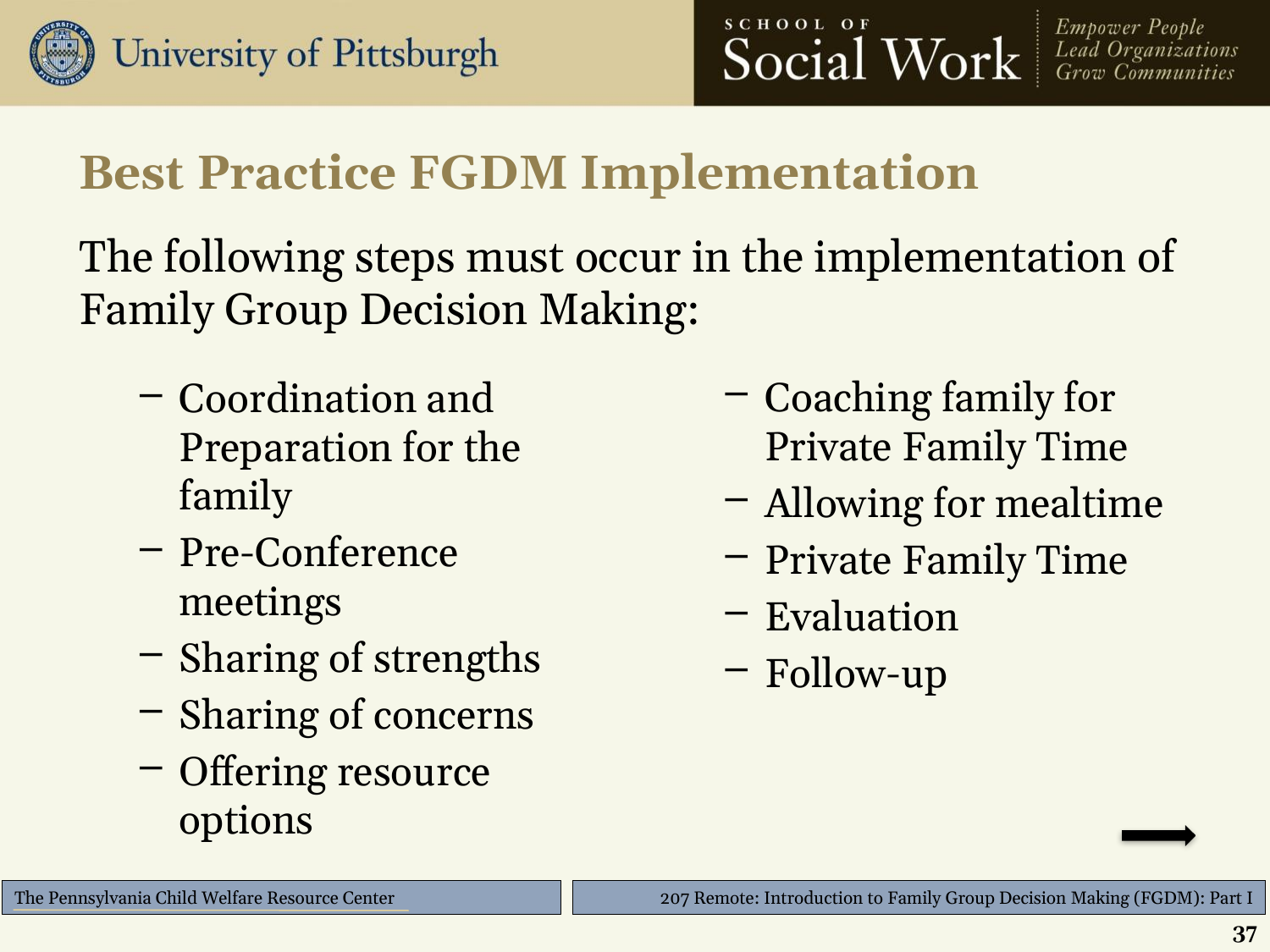

# Best Practice FGDM Implementation
The following steps must occur in the implementation of Family Group Decision Making:
Coaching family for Private Family Time
Allowing for mealtime
Private Family Time
Evaluation
Follow-up
Coordination and Preparation for the family
Pre-Conference meetings
Sharing of strengths
Sharing of concerns
Offering resource options

37